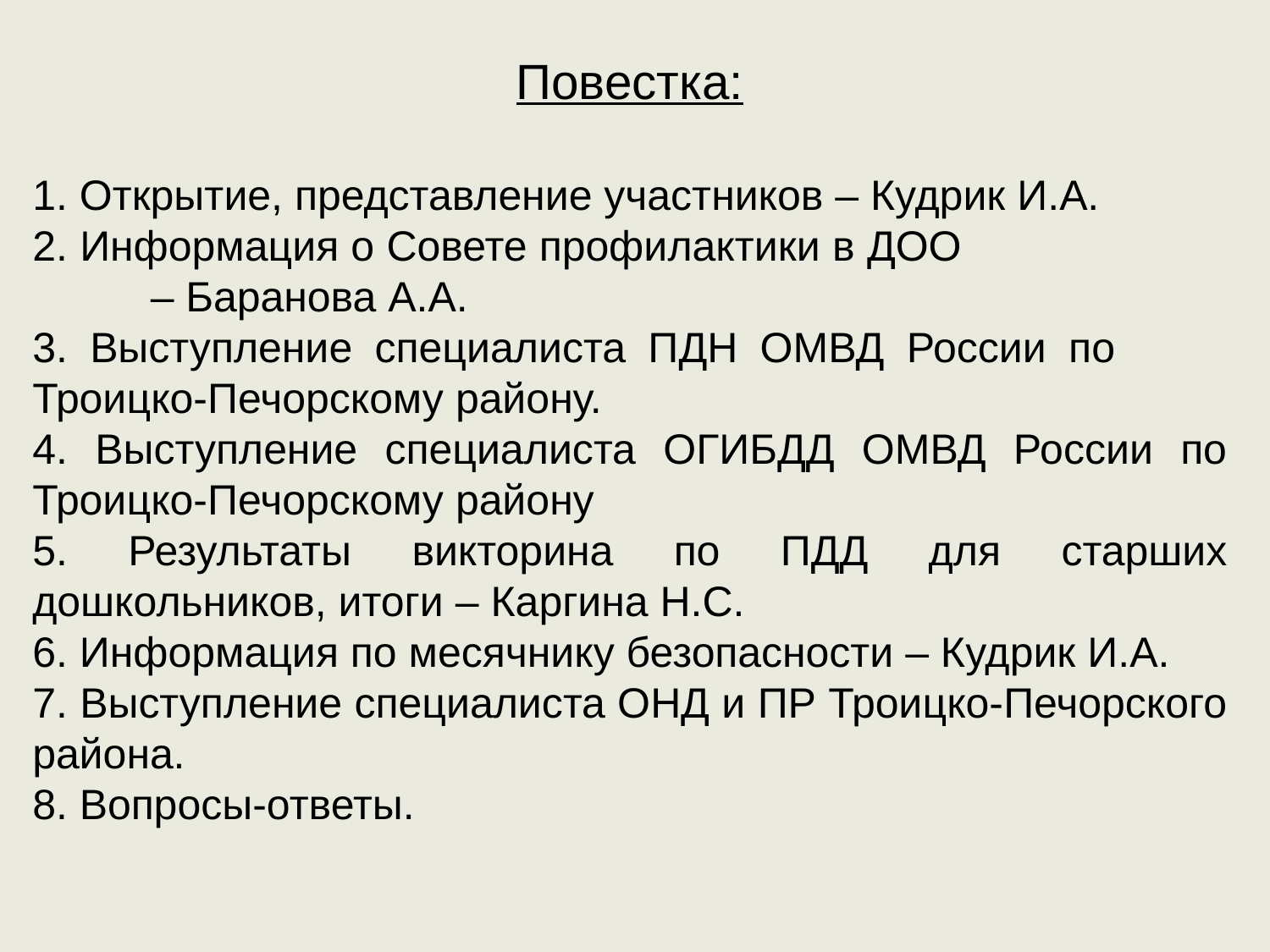

Повестка:

1. Открытие, представление участников – Кудрик И.А.
2. Информация о Совете профилактики в ДОО                                 – Баранова А.А.
3. Выступление специалиста ПДН ОМВД России по      Троицко-Печорскому району.
4. Выступление специалиста ОГИБДД ОМВД России по Троицко-Печорскому району
5. Результаты викторина по ПДД для старших дошкольников, итоги – Каргина Н.С.
6. Информация по месячнику безопасности – Кудрик И.А.
7. Выступление специалиста ОНД и ПР Троицко-Печорского района.
8. Вопросы-ответы.